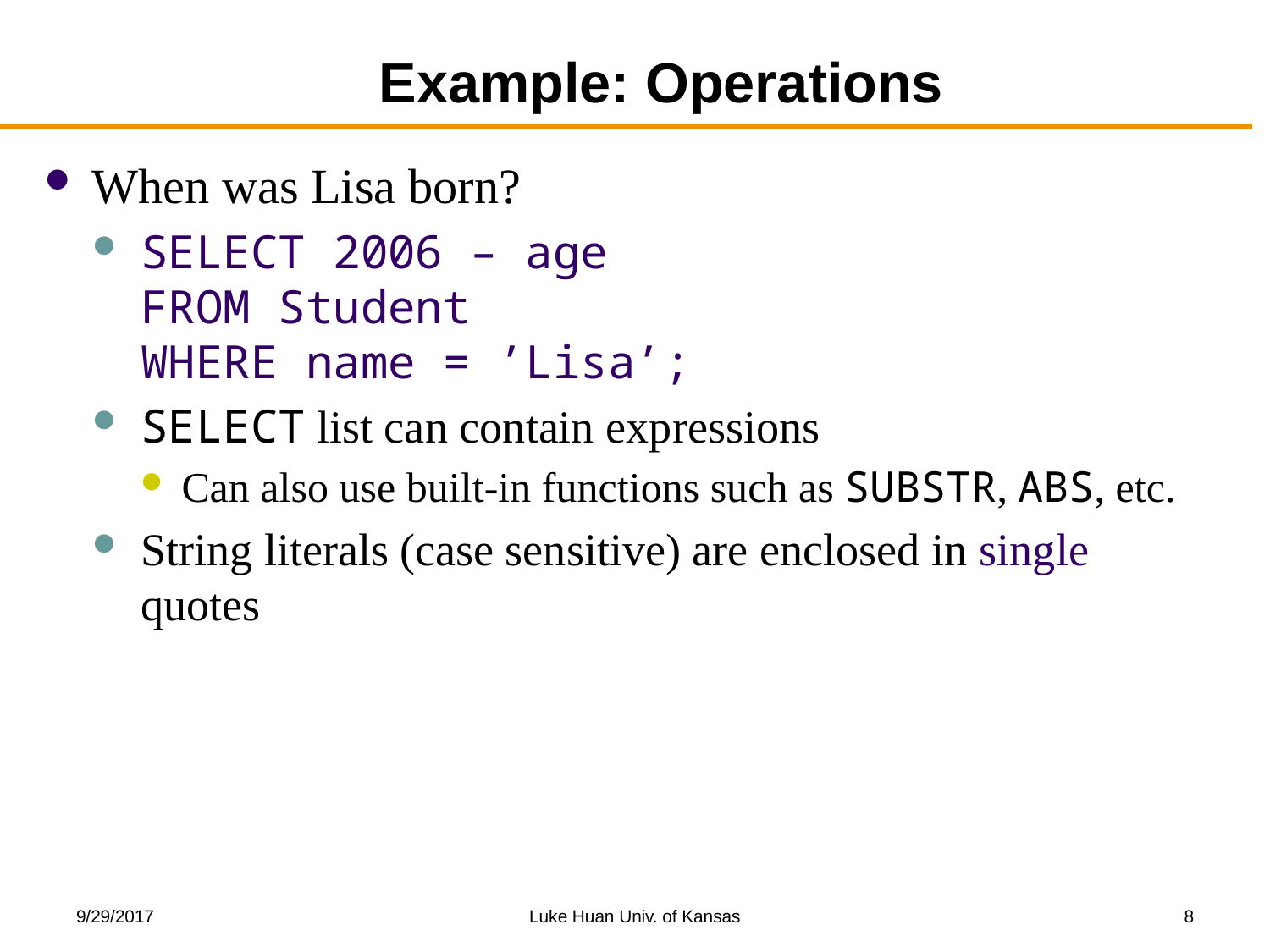

# Example: Operations
When was Lisa born?
SELECT 2006 – age
FROM Student
WHERE name = ’Lisa’;
SELECT list can contain expressions
Can also use built-in functions such as SUBSTR, ABS, etc.
String literals (case sensitive) are enclosed in single quotes

9/29/2017
Luke Huan Univ. of Kansas
8